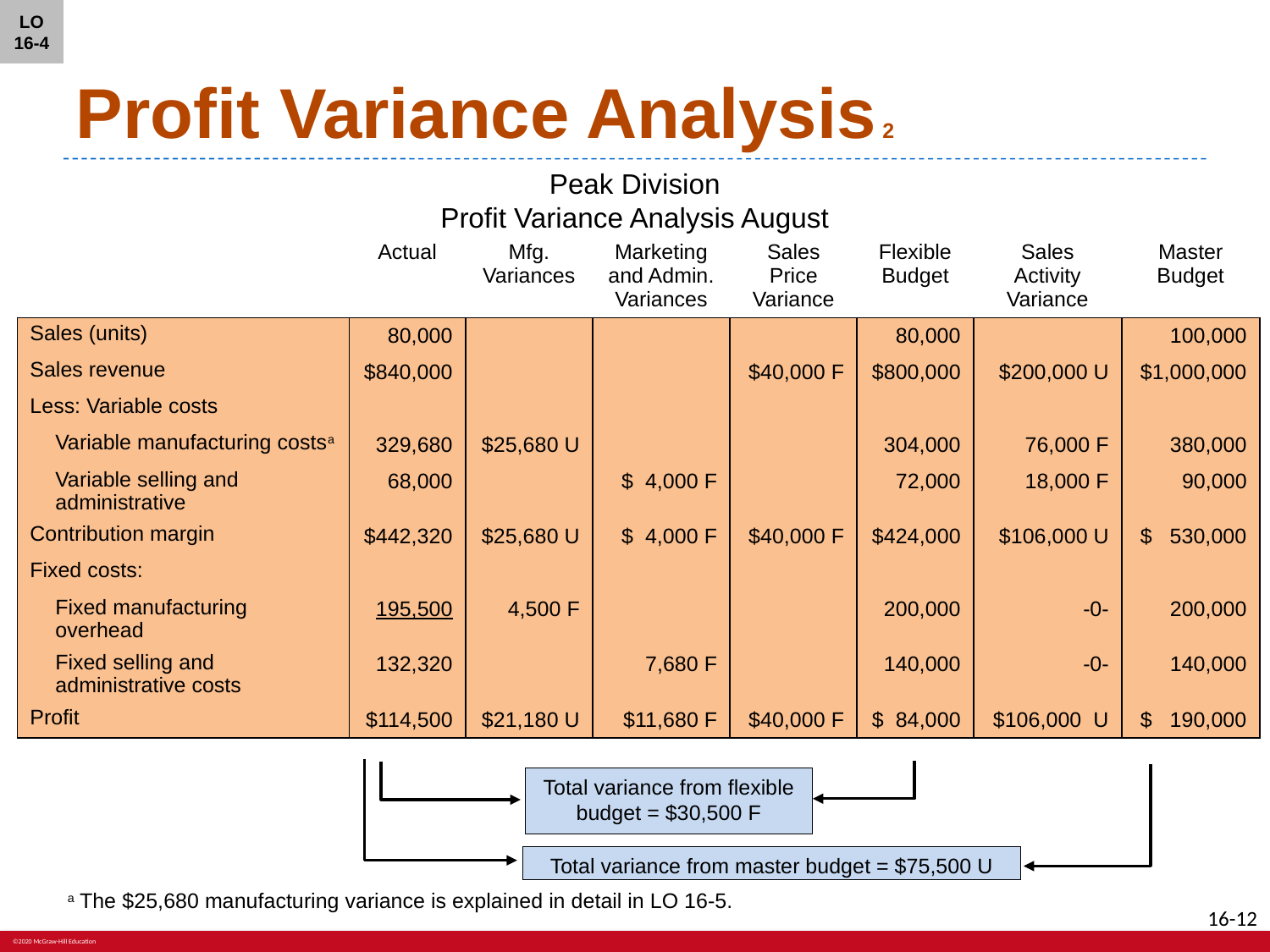

LO 16-4
# Profit Variance Analysis 2
Peak Division
Profit Variance Analysis August
|  | Actual | Mfg. Variances | Marketing and Admin. Variances | Sales Price Variance | Flexible Budget | Sales Activity Variance | Master Budget |
| --- | --- | --- | --- | --- | --- | --- | --- |
| Sales (units) | 80,000 |  |  |  | 80,000 |  | 100,000 |
| Sales revenue | $840,000 |  |  | $40,000 F | $800,000 | $200,000 U | $1,000,000 |
| Less: Variable costs |  |  |  |  |  |  |  |
| Variable manufacturing costsa | 329,680 | $25,680 U |  |  | 304,000 | 76,000 F | 380,000 |
| Variable selling and administrative | 68,000 |  | $ 4,000 F |  | 72,000 | 18,000 F | 90,000 |
| Contribution margin | $442,320 | $25,680 U | $ 4,000 F | $40,000 F | $424,000 | $106,000 U | $ 530,000 |
| Fixed costs: |  |  |  |  |  |  |  |
| Fixed manufacturing overhead | 195,500 | 4,500 F |  |  | 200,000 | -0- | 200,000 |
| Fixed selling and administrative costs | 132,320 |  | 7,680 F |  | 140,000 | -0- | 140,000 |
| Profit | $114,500 | $21,180 U | $11,680 F | $40,000 F | $ 84,000 | $106,000 U | $ 190,000 |
Total variance from flexible
budget = $30,500 F
Total variance from master budget = $75,500 U
a The $25,680 manufacturing variance is explained in detail in LO 16-5.